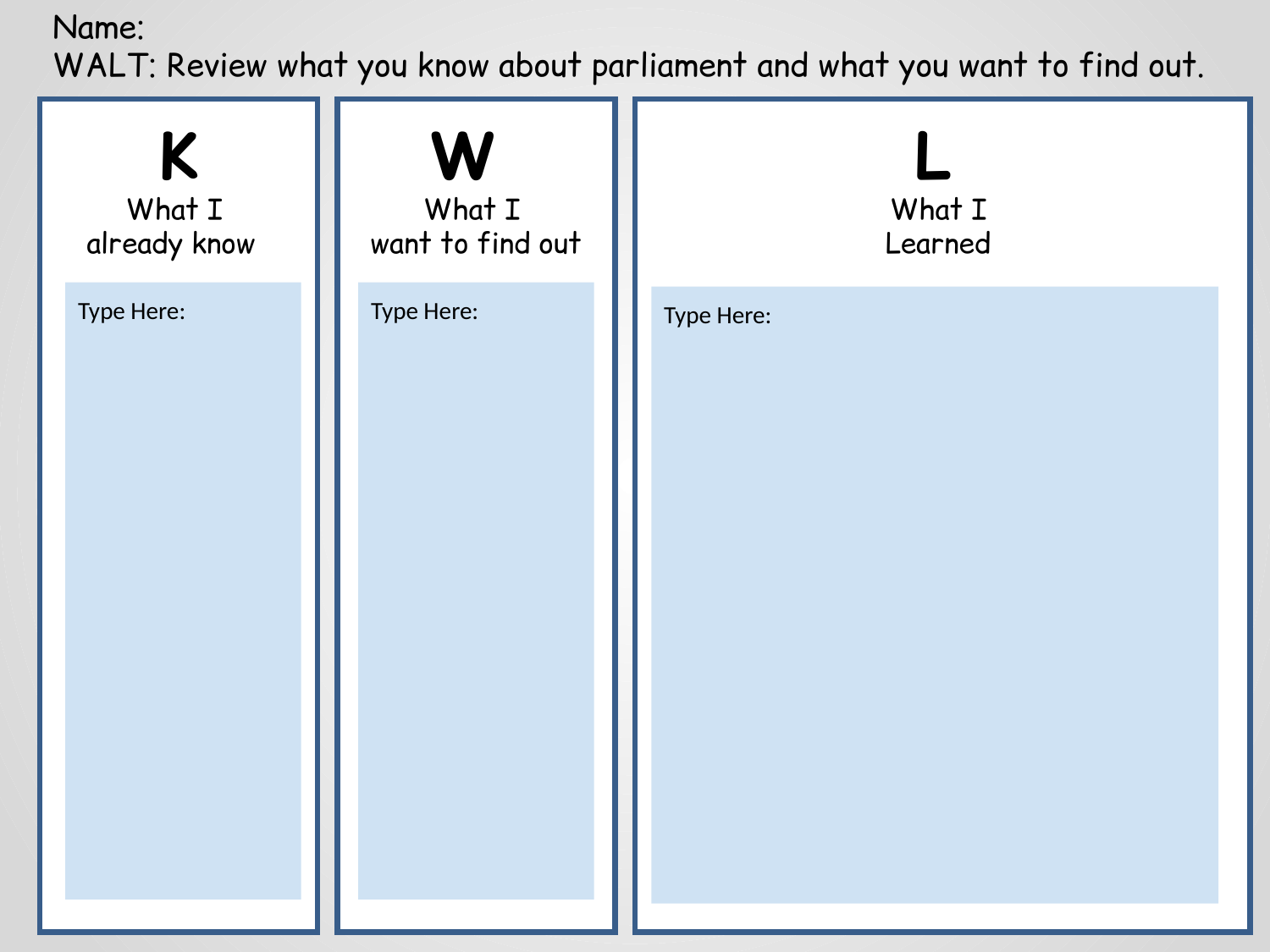

Name:
WALT: Review what you know about parliament and what you want to find out.

K
What I
already know
W
What I
want to find out
L
What I
Learned
Type Here:

Type Here:

Type Here: